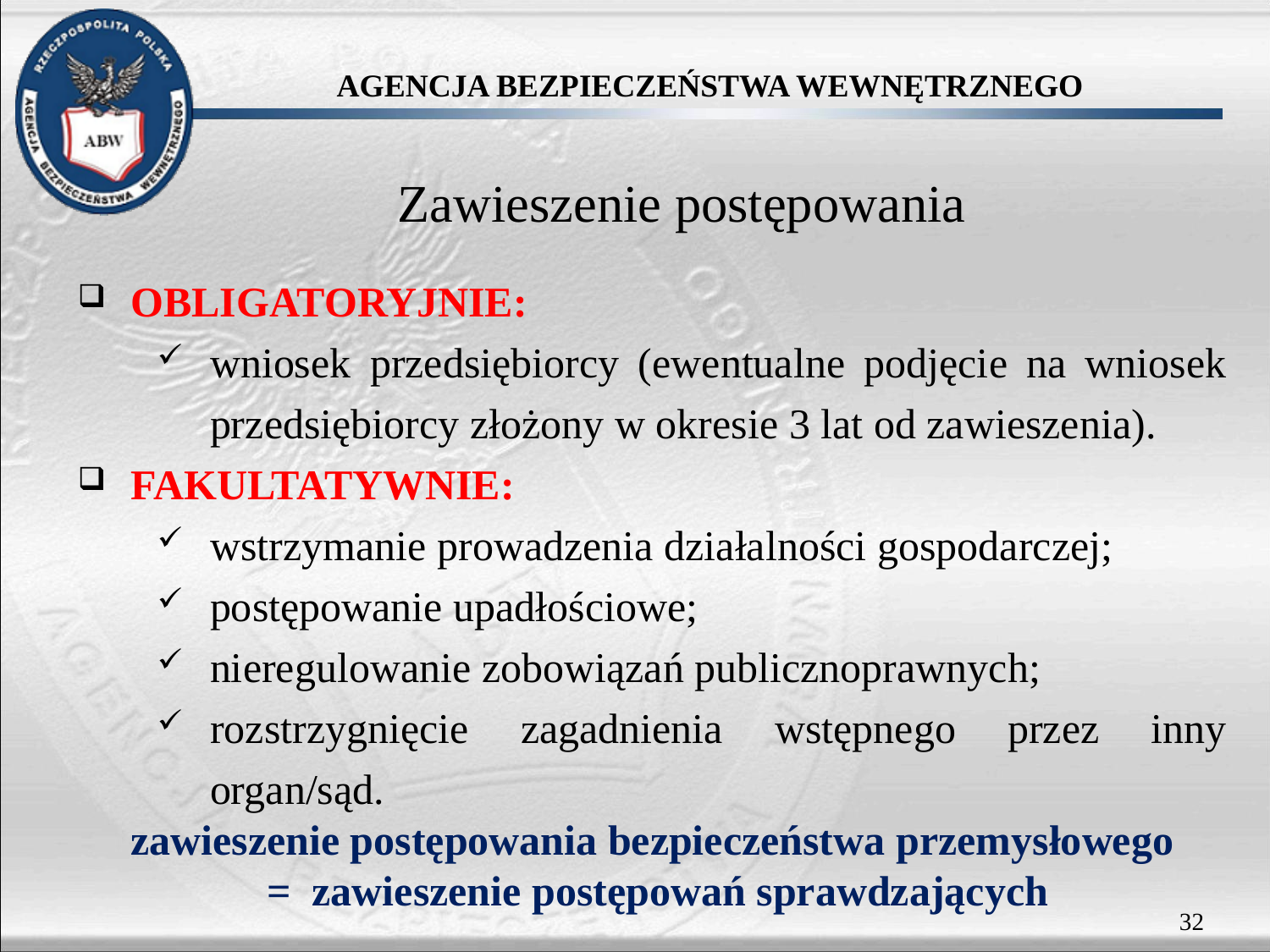

# Zawieszenie postępowania
OBLIGATORYJNIE:
wniosek przedsiębiorcy (ewentualne podjęcie na wniosek przedsiębiorcy złożony w okresie 3 lat od zawieszenia).
FAKULTATYWNIE:
wstrzymanie prowadzenia działalności gospodarczej;
postępowanie upadłościowe;
nieregulowanie zobowiązań publicznoprawnych;
rozstrzygnięcie zagadnienia wstępnego przez inny organ/sąd.
zawieszenie postępowania bezpieczeństwa przemysłowego
 =  zawieszenie postępowań sprawdzających
32